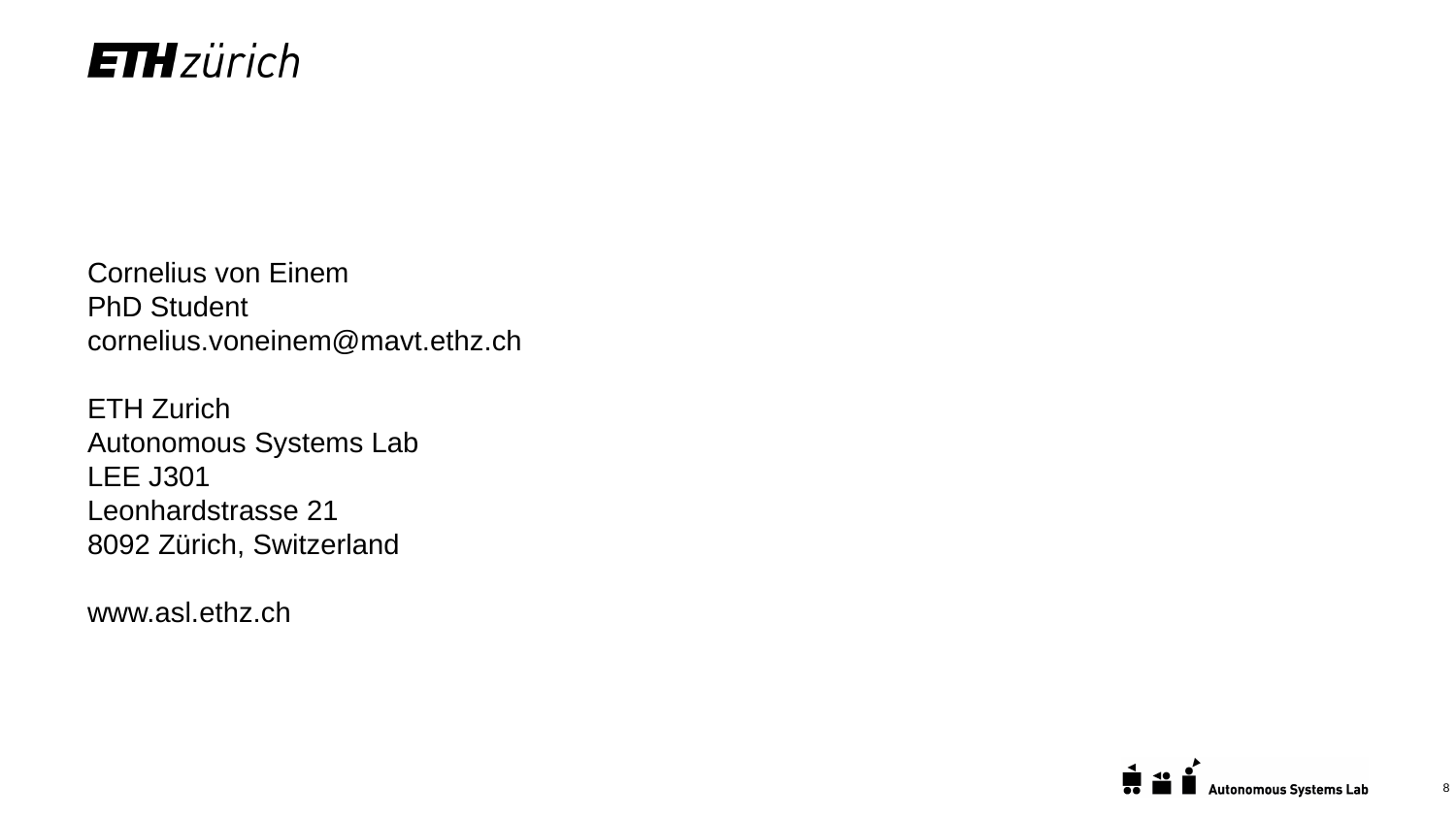

Cornelius von Einem
PhD Student
cornelius.voneinem@mavt.ethz.ch

ETH Zurich
Autonomous Systems Lab
LEE J301
Leonhardstrasse 21
8092 Zürich, Switzerland

www.asl.ethz.ch
8